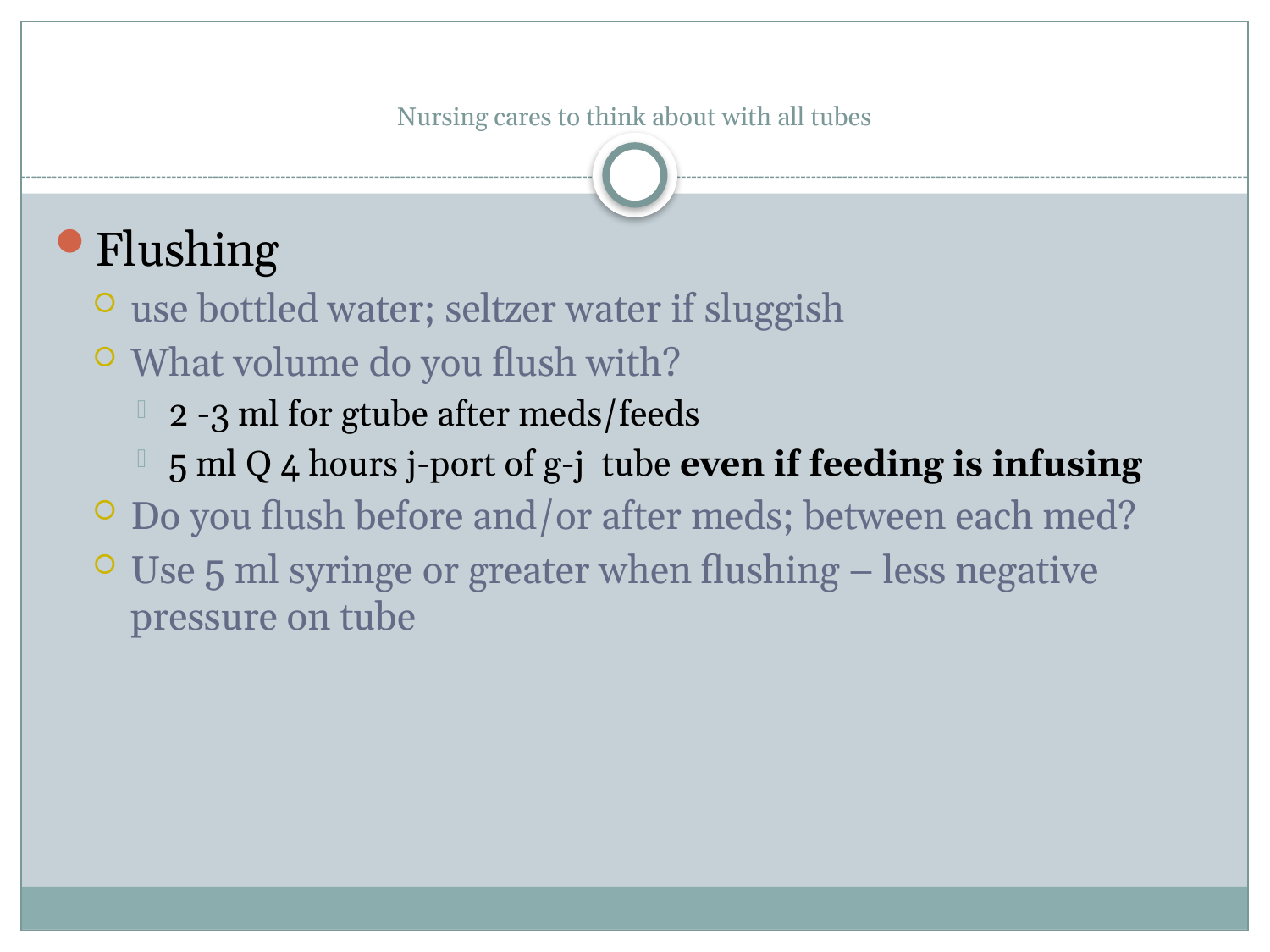

# Nursing cares to think about with all tubes
Flushing
use bottled water; seltzer water if sluggish
What volume do you flush with?
2 -3 ml for gtube after meds/feeds
5 ml Q 4 hours j-port of g-j  tube even if feeding is infusing
Do you flush before and/or after meds; between each med?
Use 5 ml syringe or greater when flushing – less negative pressure on tube